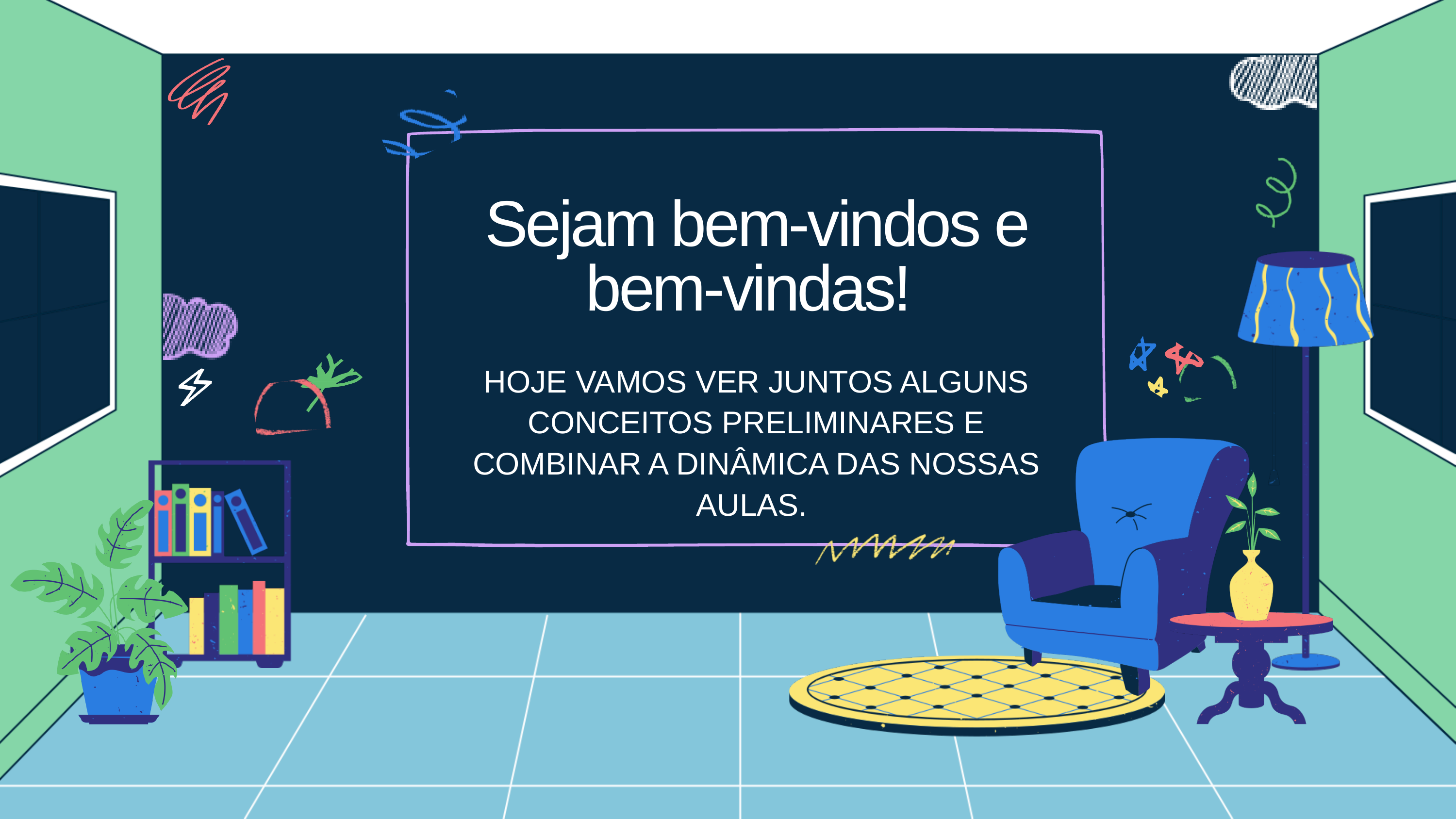

Sejam bem-vindos e bem-vindas!
HOJE VAMOS VER JUNTOS ALGUNS CONCEITOS PRELIMINARES E COMBINAR A DINÂMICA DAS NOSSAS AULAS.